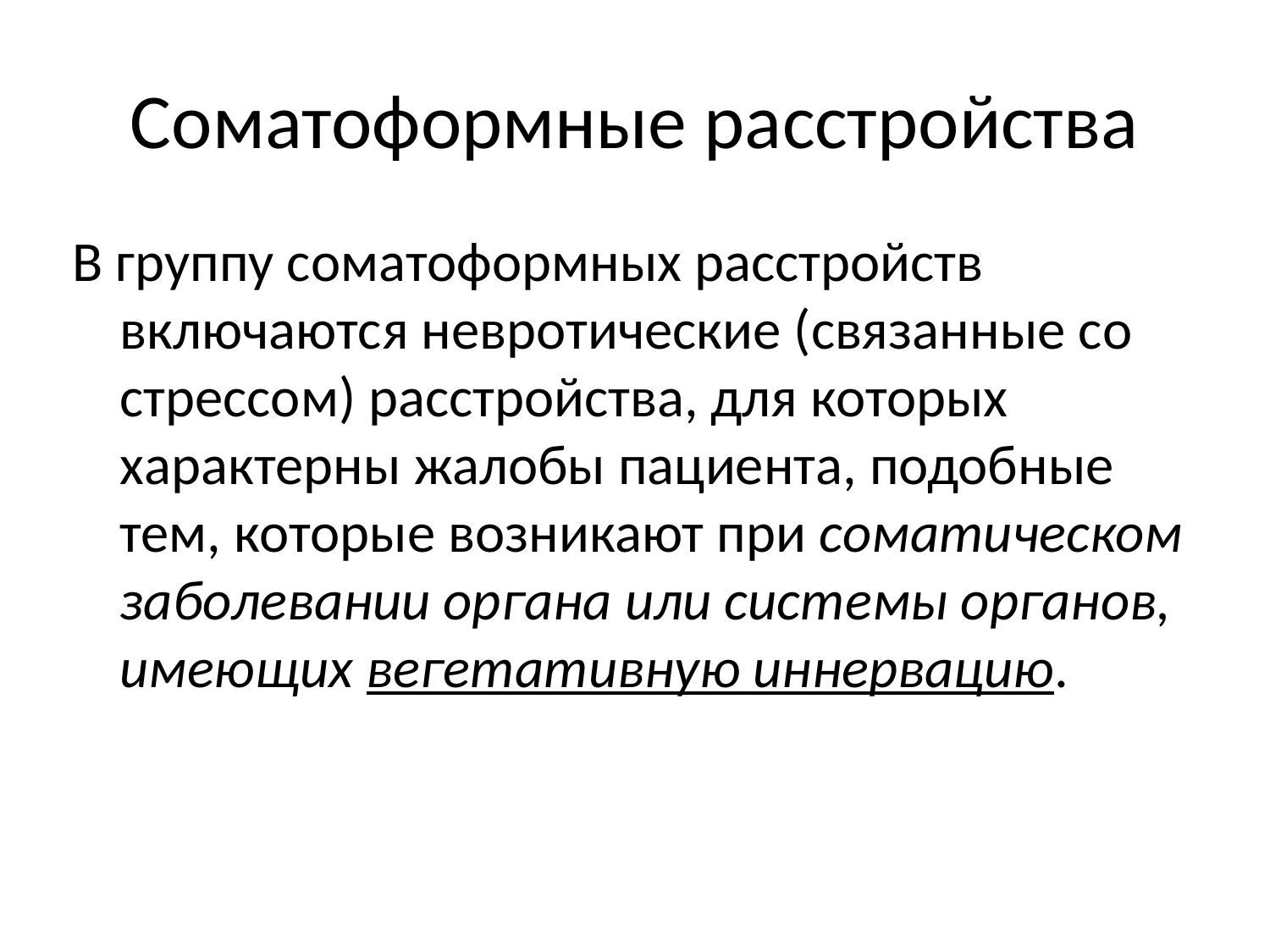

# Соматоформные расстройства
В группу соматоформных расстройств включаются невротические (связанные со стрессом) расстройства, для которых характерны жалобы пациента, подобные тем, которые возникают при соматическом заболевании органа или системы органов, имеющих вегетативную иннервацию.